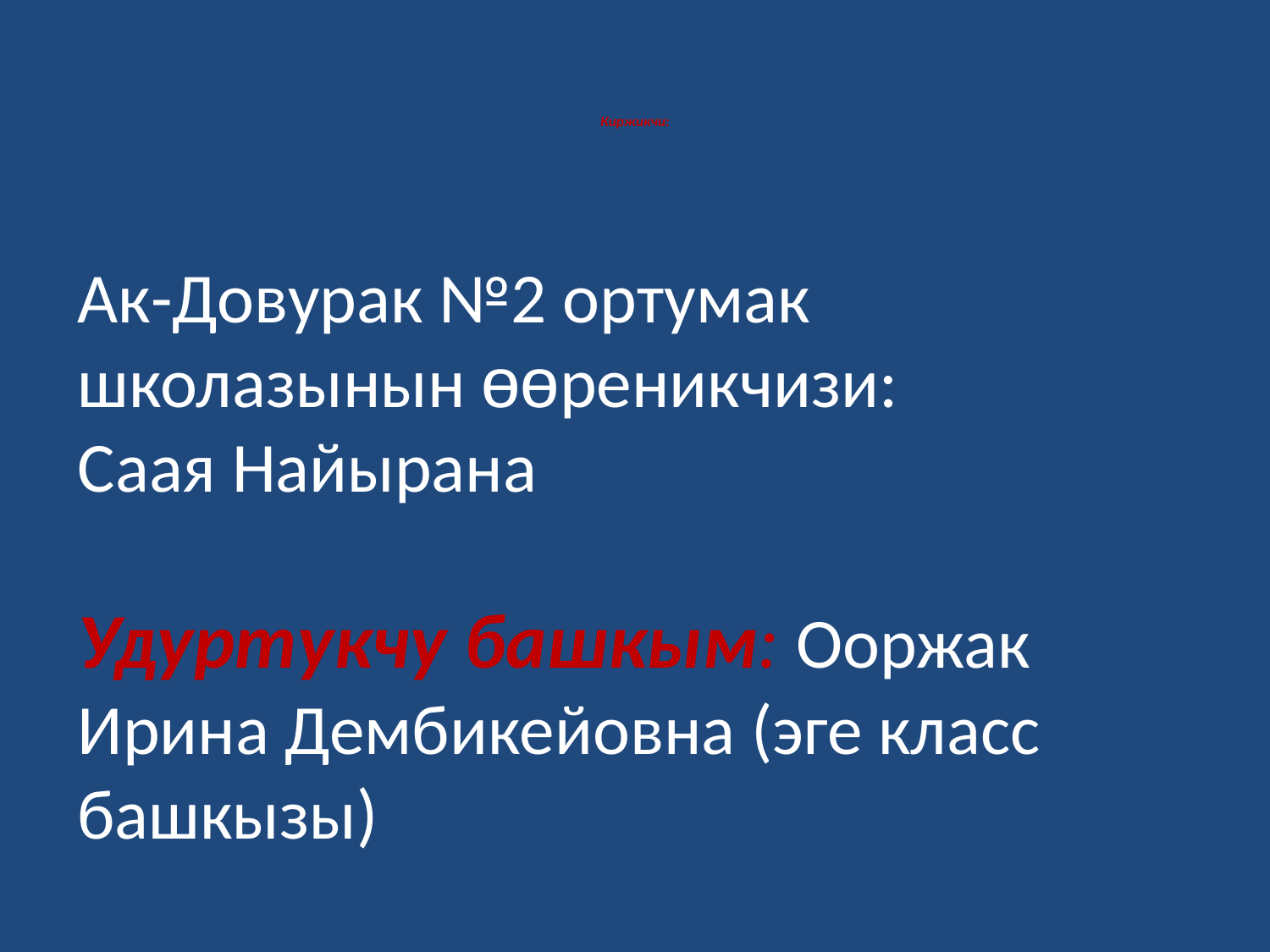

# Киржикчи:
Ак-Довурак №2 ортумак школазынын өөреникчизи:
Саая Найырана
Удуртукчу башкым: Ооржак Ирина Дембикейовна (эге класс башкызы)